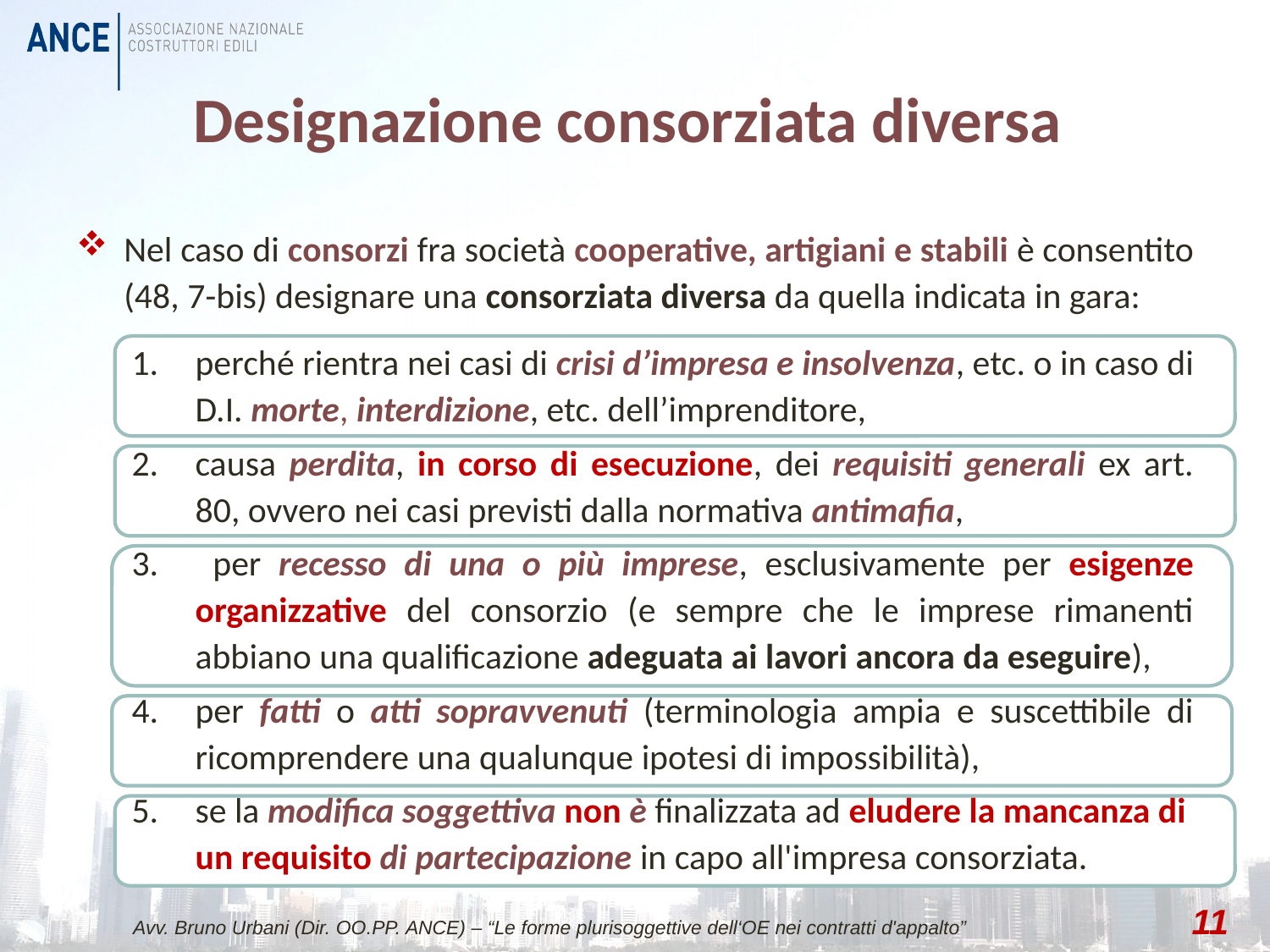

# Designazione consorziata diversa
Nel caso di consorzi fra società cooperative, artigiani e stabili è consentito (48, 7-bis) designare una consorziata diversa da quella indicata in gara:

perché rientra nei casi di crisi d’impresa e insolvenza, etc. o in caso di D.I. morte, interdizione, etc. dell’imprenditore,
causa perdita, in corso di esecuzione, dei requisiti generali ex art. 80, ovvero nei casi previsti dalla normativa antimafia,
 per recesso di una o più imprese, esclusivamente per esigenze organizzative del consorzio (e sempre che le imprese rimanenti abbiano una qualificazione adeguata ai lavori ancora da eseguire),
per fatti o atti sopravvenuti (terminologia ampia e suscettibile di ricomprendere una qualunque ipotesi di impossibilità),
se la modifica soggettiva non è finalizzata ad eludere la mancanza di un requisito di partecipazione in capo all'impresa consorziata.